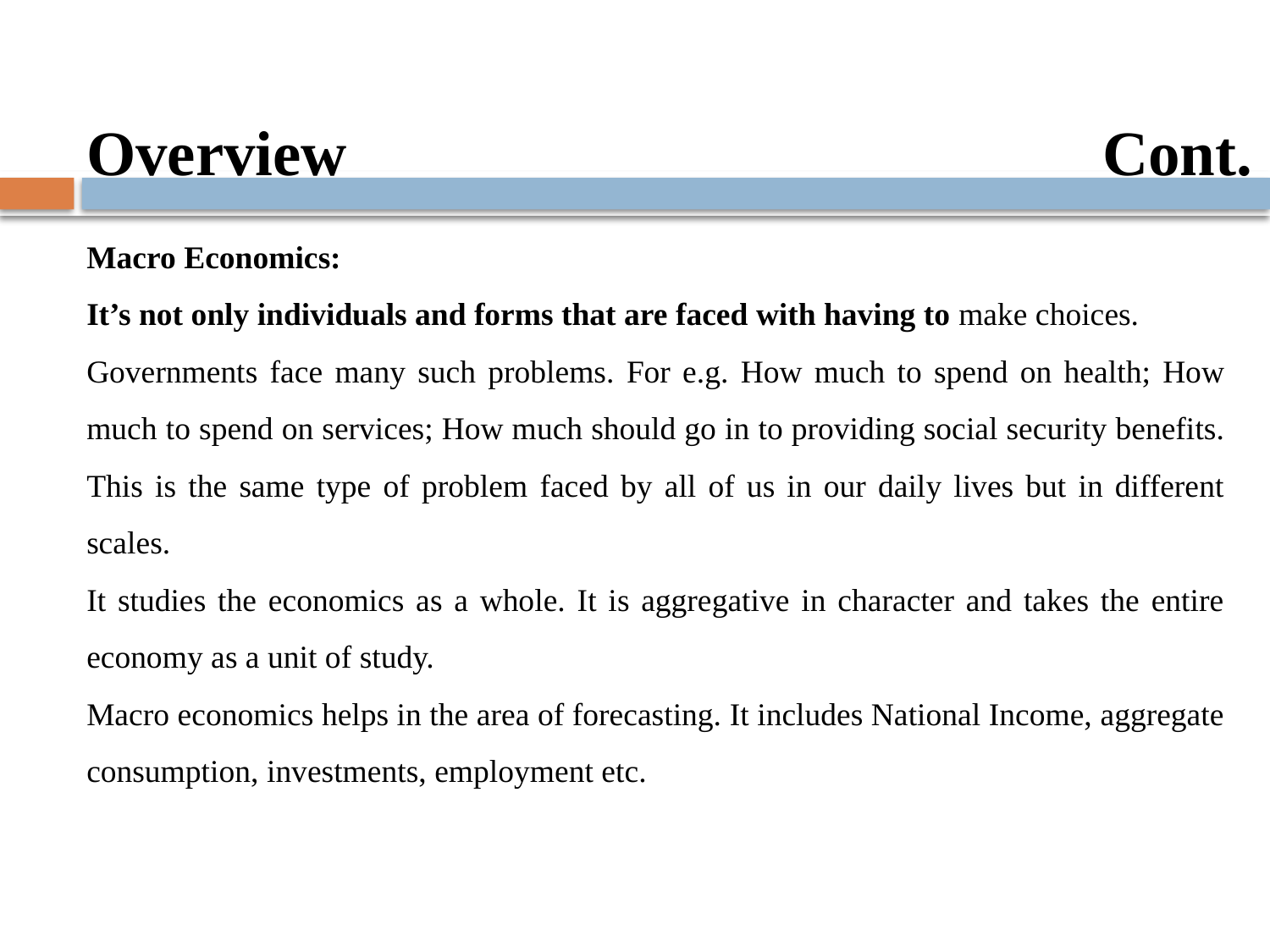

Overview 					        Cont.
Macro Economics:
It’s not only individuals and forms that are faced with having to make choices.
Governments face many such problems. For e.g. How much to spend on health; How much to spend on services; How much should go in to providing social security benefits. This is the same type of problem faced by all of us in our daily lives but in different scales.
It studies the economics as a whole. It is aggregative in character and takes the entire economy as a unit of study.
Macro economics helps in the area of forecasting. It includes National Income, aggregate consumption, investments, employment etc.